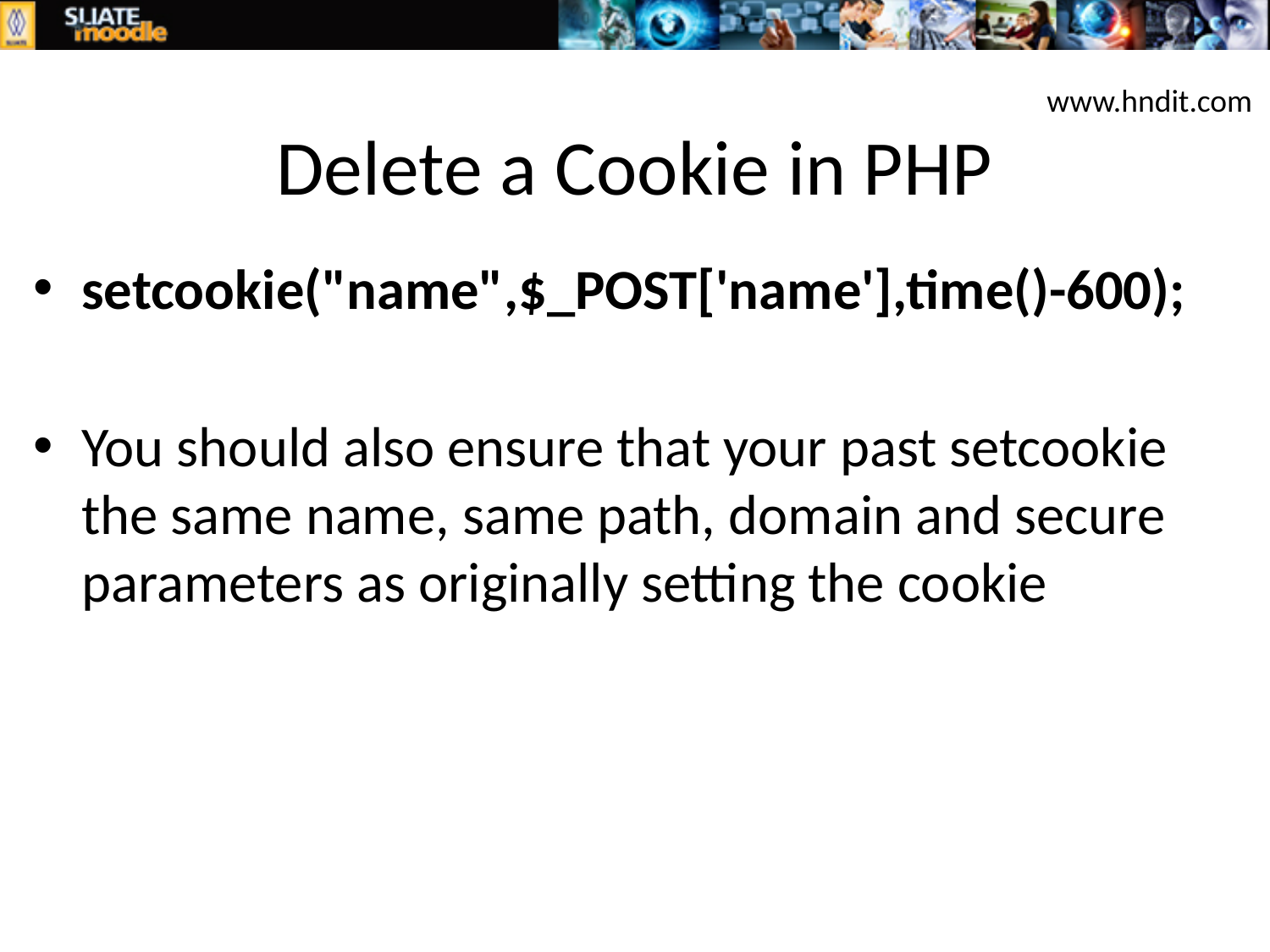

www.hndit.com
# Delete a Cookie in PHP
setcookie("name",$_POST['name'],time()-600);

You should also ensure that your past setcookie the same name, same path, domain and secure parameters as originally setting the cookie